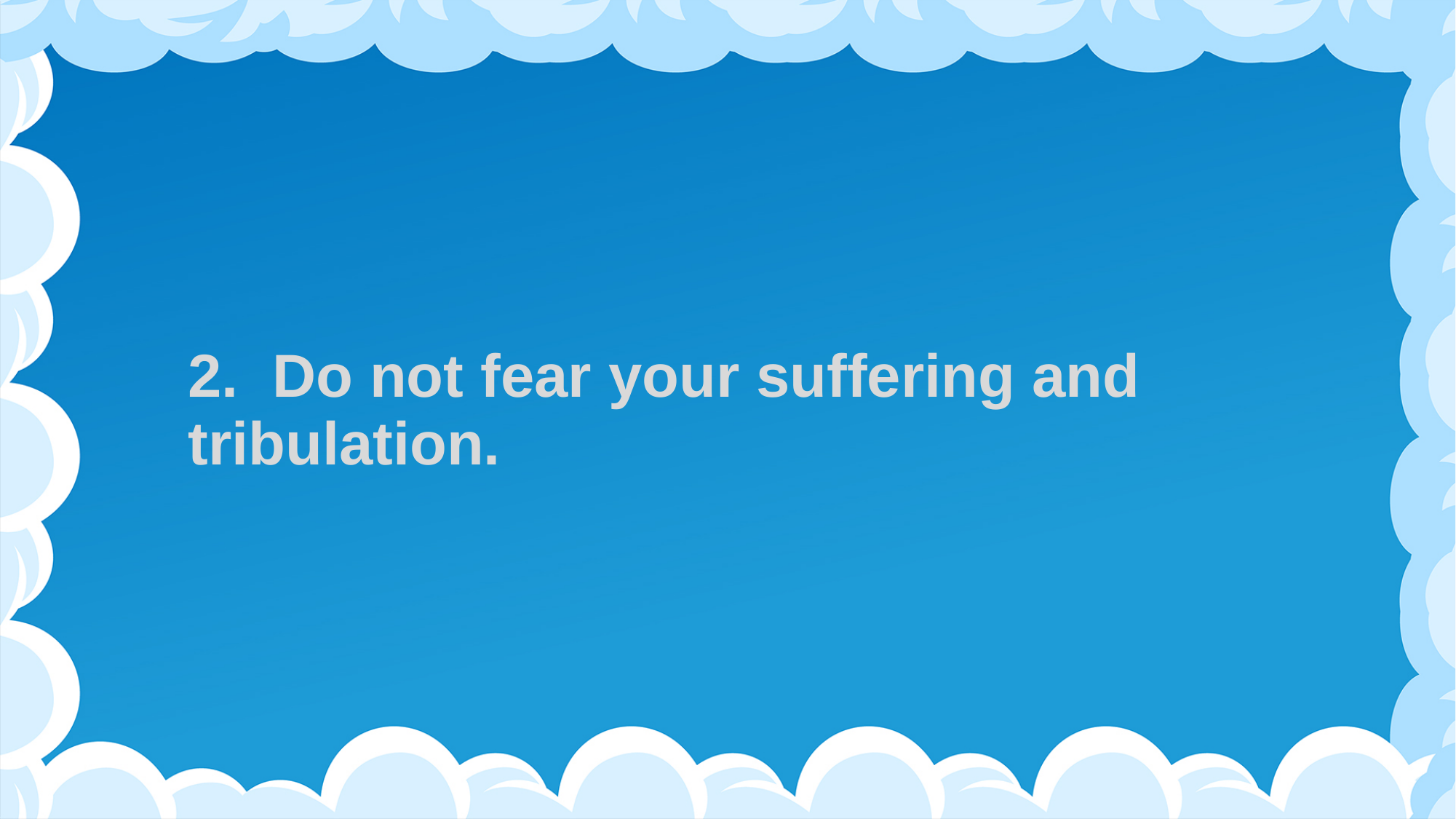

# 2.  Do not fear your suffering and tribulation.